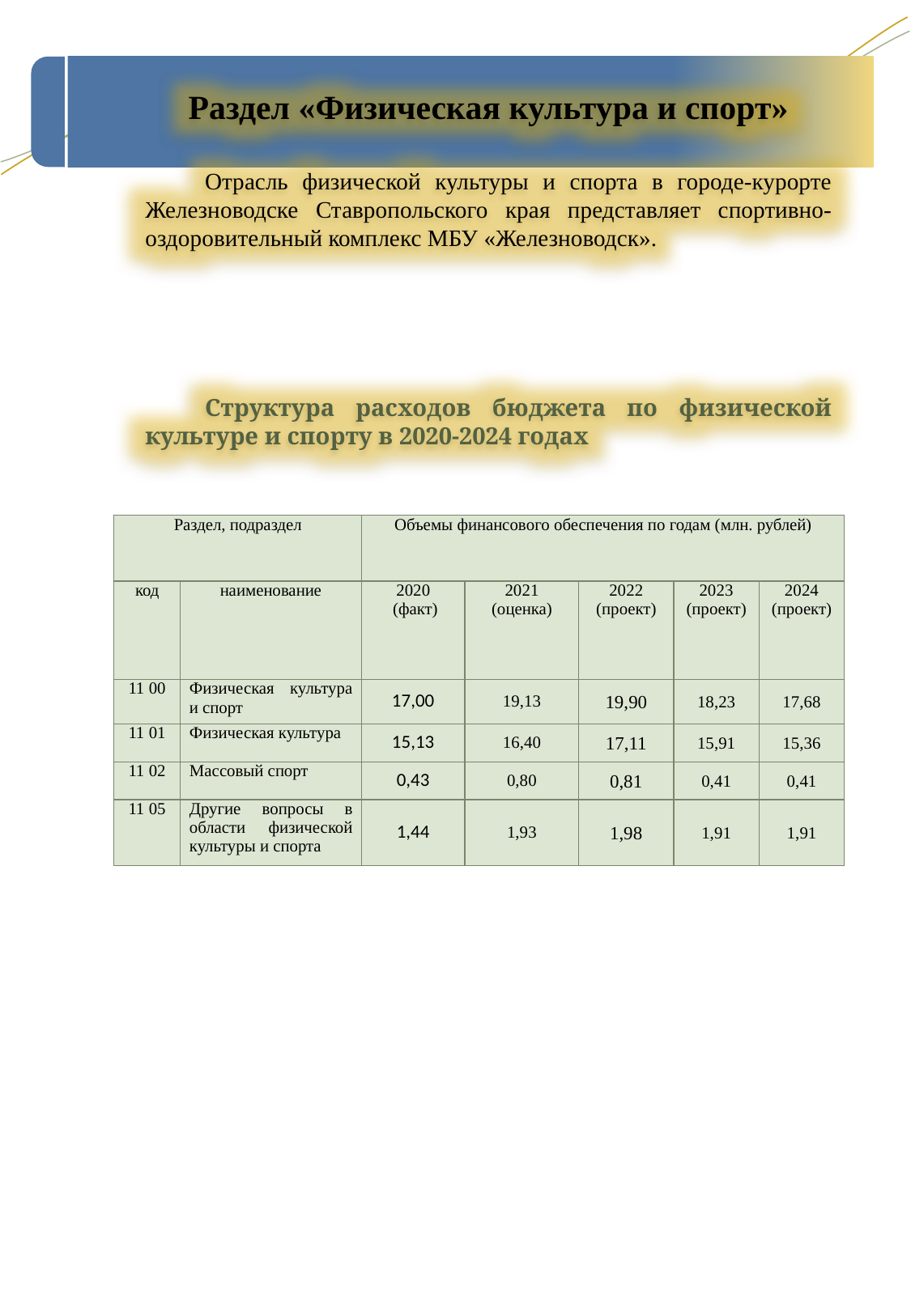

Раздел «Физическая культура и спорт»

Отрасль физической культуры и спорта в городе-курорте Железноводске Ставропольского края представляет спортивно-оздоровительный комплекс МБУ «Железноводск».

Структура расходов бюджета по физической культуре и спорту в 2020-2024 годах

| Раздел, подраздел |  | Объемы финансового обеспечения по годам (млн. рублей) |  |  |  |  |
| --- | --- | --- | --- | --- | --- | --- |
| код | наименование | 2020 (факт) | 2021 (оценка) | 2022 (проект) | 2023 (проект) | 2024 (проект) |
| 11 00 | Физическая культура и спорт | 17,00 | 19,13 | 19,90 | 18,23 | 17,68 |
| 11 01 | Физическая культура | 15,13 | 16,40 | 17,11 | 15,91 | 15,36 |
| 11 02 | Массовый спорт | 0,43 | 0,80 | 0,81 | 0,41 | 0,41 |
| 11 05 | Другие вопросы в области физической культуры и спорта | 1,44 | 1,93 | 1,98 | 1,91 | 1,91 |